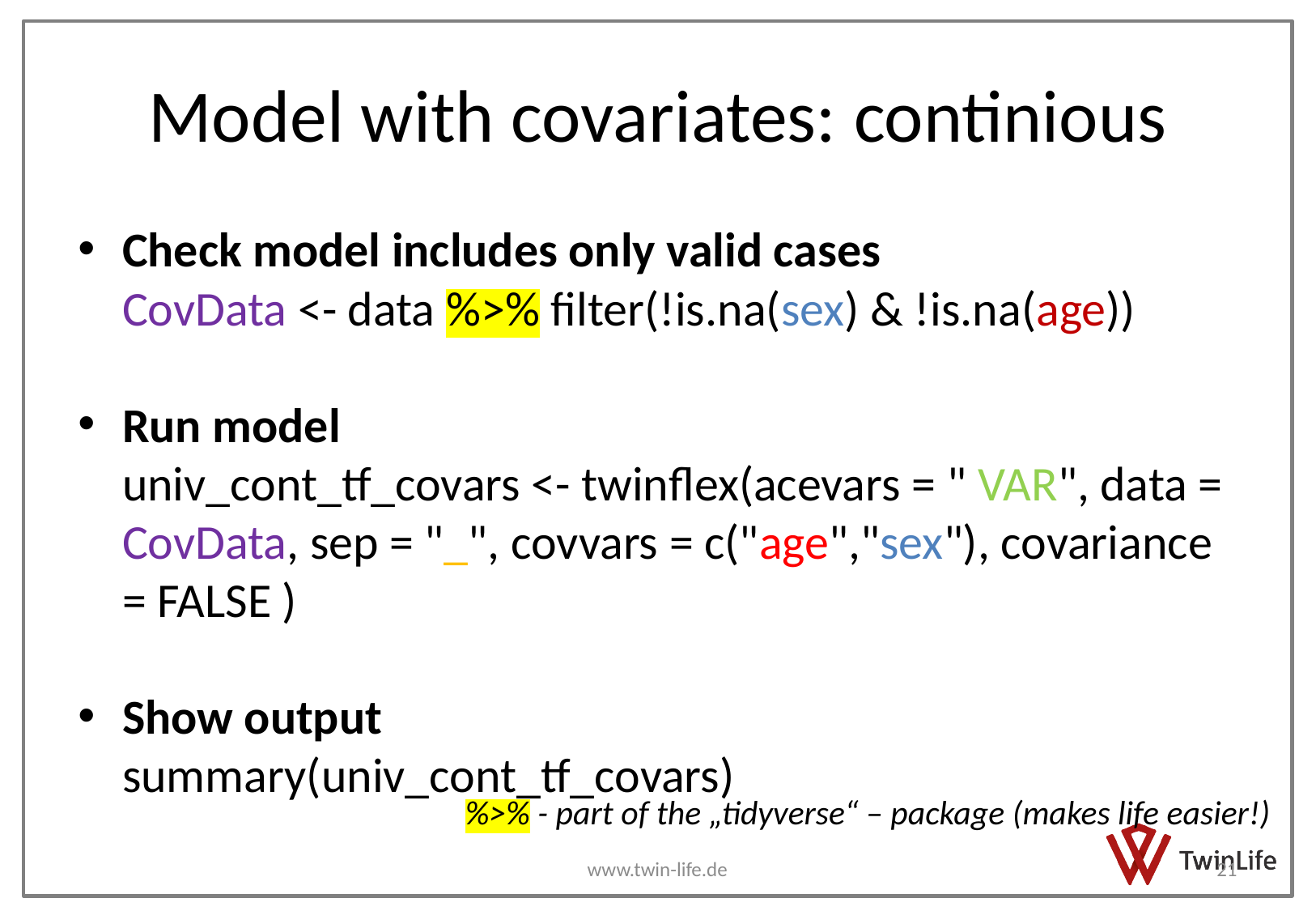

# Model with covariates: continious
Check model includes only valid cases
CovData <- data %>% filter(!is.na(sex) & !is.na(age))

Run model
univ_cont_tf_covars <- twinflex(acevars = " VAR", data = CovData, sep = "_", covvars = c("age","sex"), covariance = FALSE )
Show output
summary(univ_cont_tf_covars)

%>% - part of the „tidyverse“ – package (makes life easier!)
21
www.twin-life.de